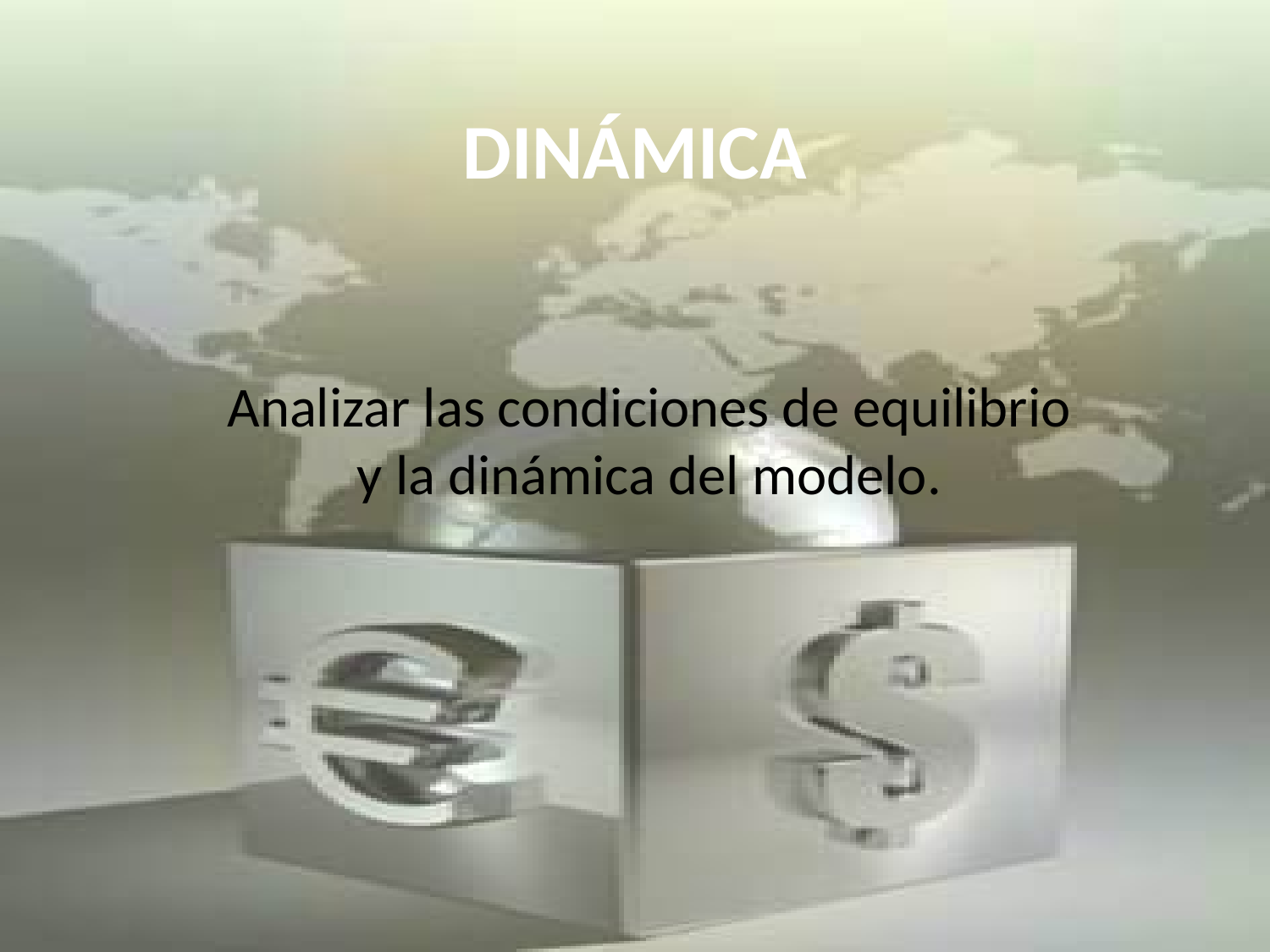

# DINÁMICA

Analizar las condiciones de equilibrio y la dinámica del modelo.